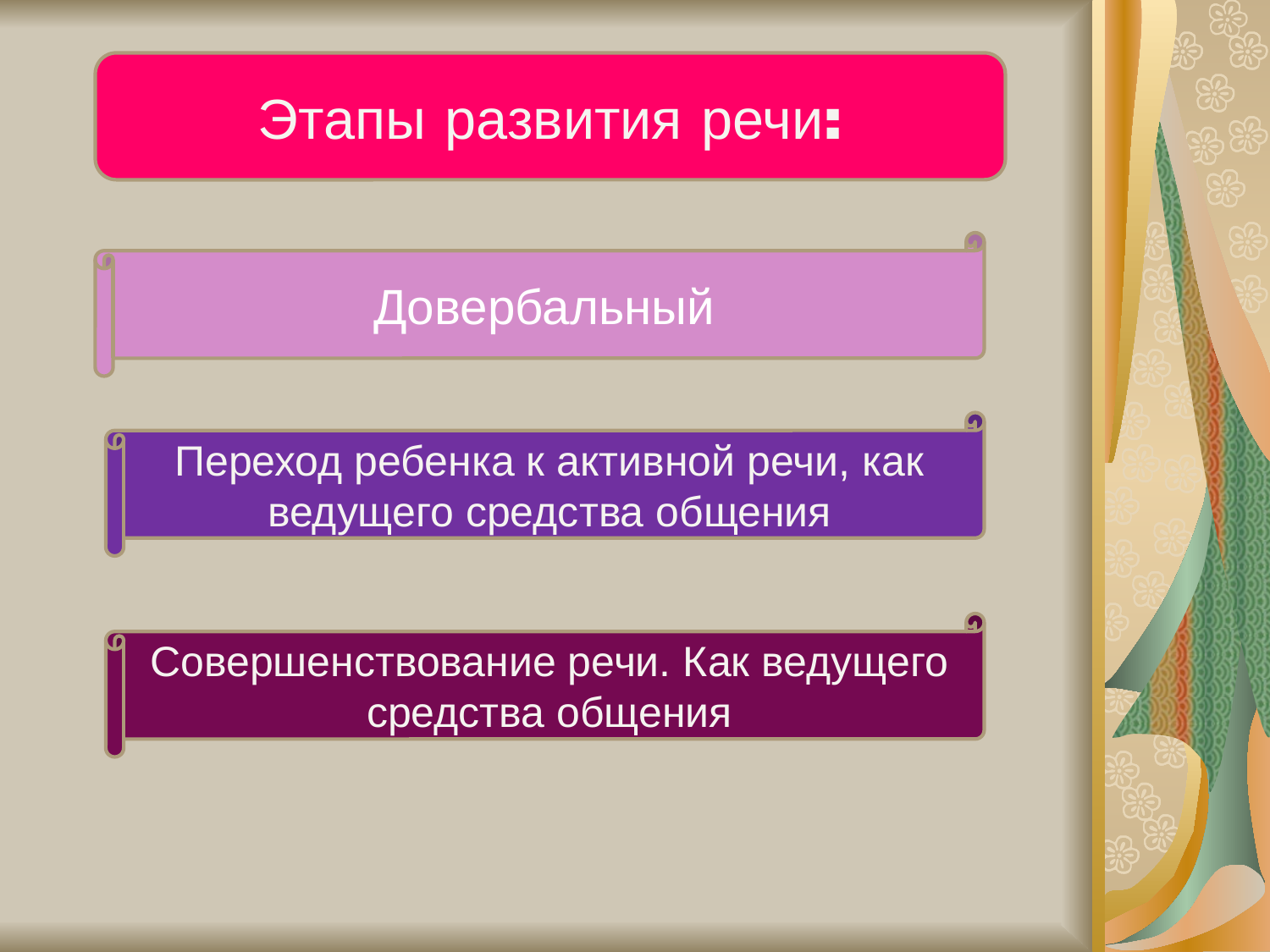

Этапы развития речи:

Довербальный

Переход ребенка к активной речи, как ведущего средства общения
Совершенствование речи. Как ведущего средства общения